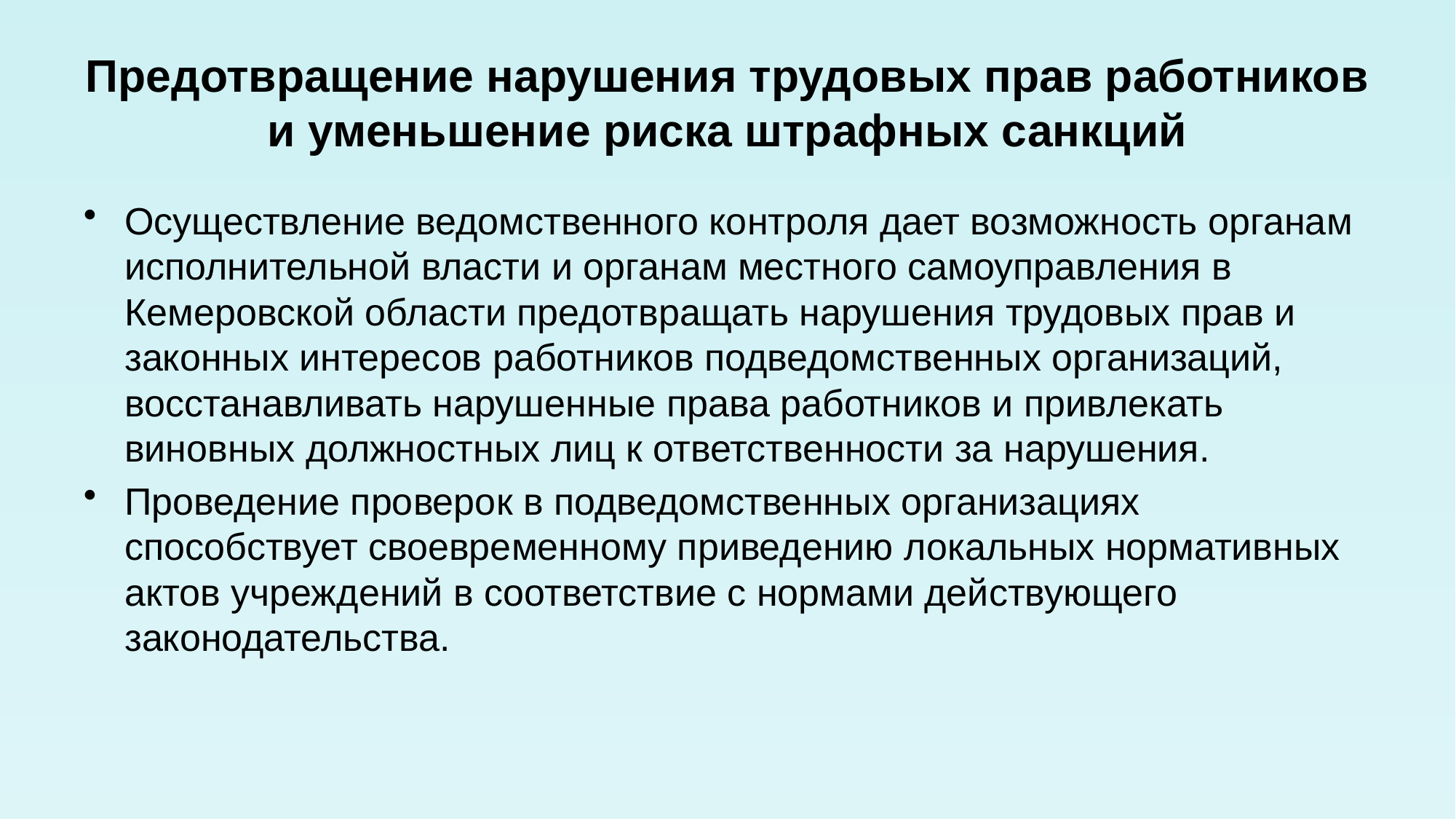

# Предотвращение нарушения трудовых прав работников и уменьшение риска штрафных санкций
Осуществление ведомственного контроля дает возможность органам исполнительной власти и органам местного самоуправления в Кемеровской области предотвращать нарушения трудовых прав и законных интересов работников подведомственных организаций, восстанавливать нарушенные права работников и привлекать виновных должностных лиц к ответственности за нарушения.
Проведение проверок в подведомственных организациях способствует своевременному приведению локальных нормативных актов учреждений в соответствие с нормами действующего законодательства.